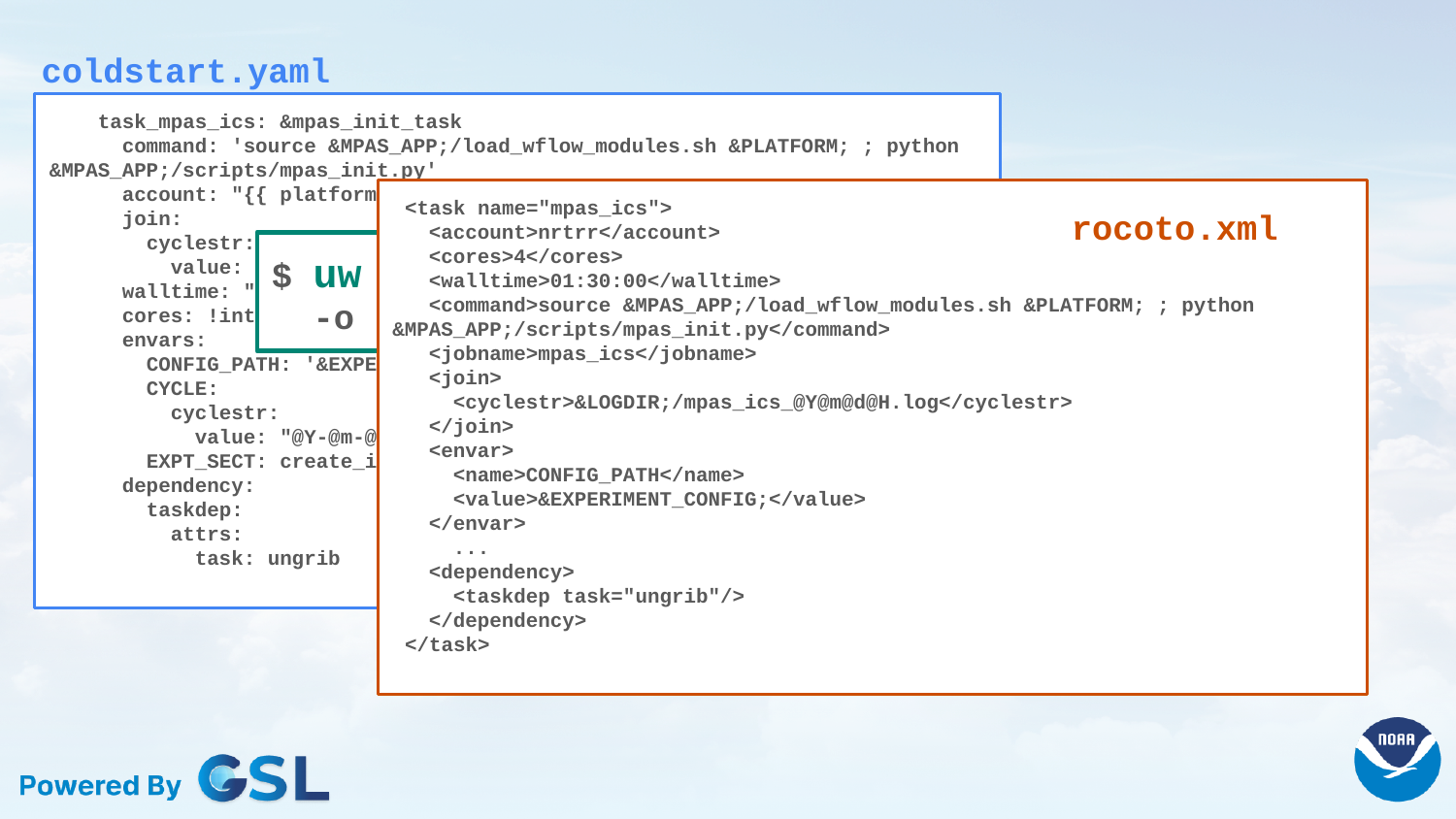

coldstart.yaml
    task_mpas_ics: &mpas_init_task
      command: 'source &MPAS_APP;/load_wflow_modules.sh &PLATFORM; ; python &MPAS_APP;/scripts/mpas_init.py'
      account: "{{ platform.account }}"
      join:
        cyclestr:
          value: '&LOGDIR;/{{ jobname }}_@Y@m@d@H.log'
      walltime: "{{ create_ics.mpas_init.execution.batchargs.walltime }}"
      cores: !int "{{ create_ics.mpas_init.execution.batchargs.cores }}"
      envars:
        CONFIG_PATH: '&EXPERIMENT_CONFIG;'
        CYCLE:
          cyclestr:
            value: "@Y-@m-@dT@H:@M:@S"
        EXPT_SECT: create_ics
      dependency:
        taskdep:
          attrs:
            task: ungrib

 <task name="mpas_ics">
   <account>nrtrr</account>
   <cores>4</cores>
   <walltime>01:30:00</walltime>
   <command>source &MPAS_APP;/load_wflow_modules.sh &PLATFORM; ; python &MPAS_APP;/scripts/mpas_init.py</command>
   <jobname>mpas_ics</jobname>
   <join>
     <cyclestr>&LOGDIR;/mpas_ics_@Y@m@d@H.log</cyclestr>
   </join>
   <envar>
     <name>CONFIG_PATH</name>
     <value>&EXPERIMENT_CONFIG;</value>
   </envar>
     ...
   <dependency>
     <taskdep task="ungrib"/>
   </dependency>
 </task>

rocoto.xml
$ uw rocoto realize -c coldstart.yaml
  -o rocoto.xml